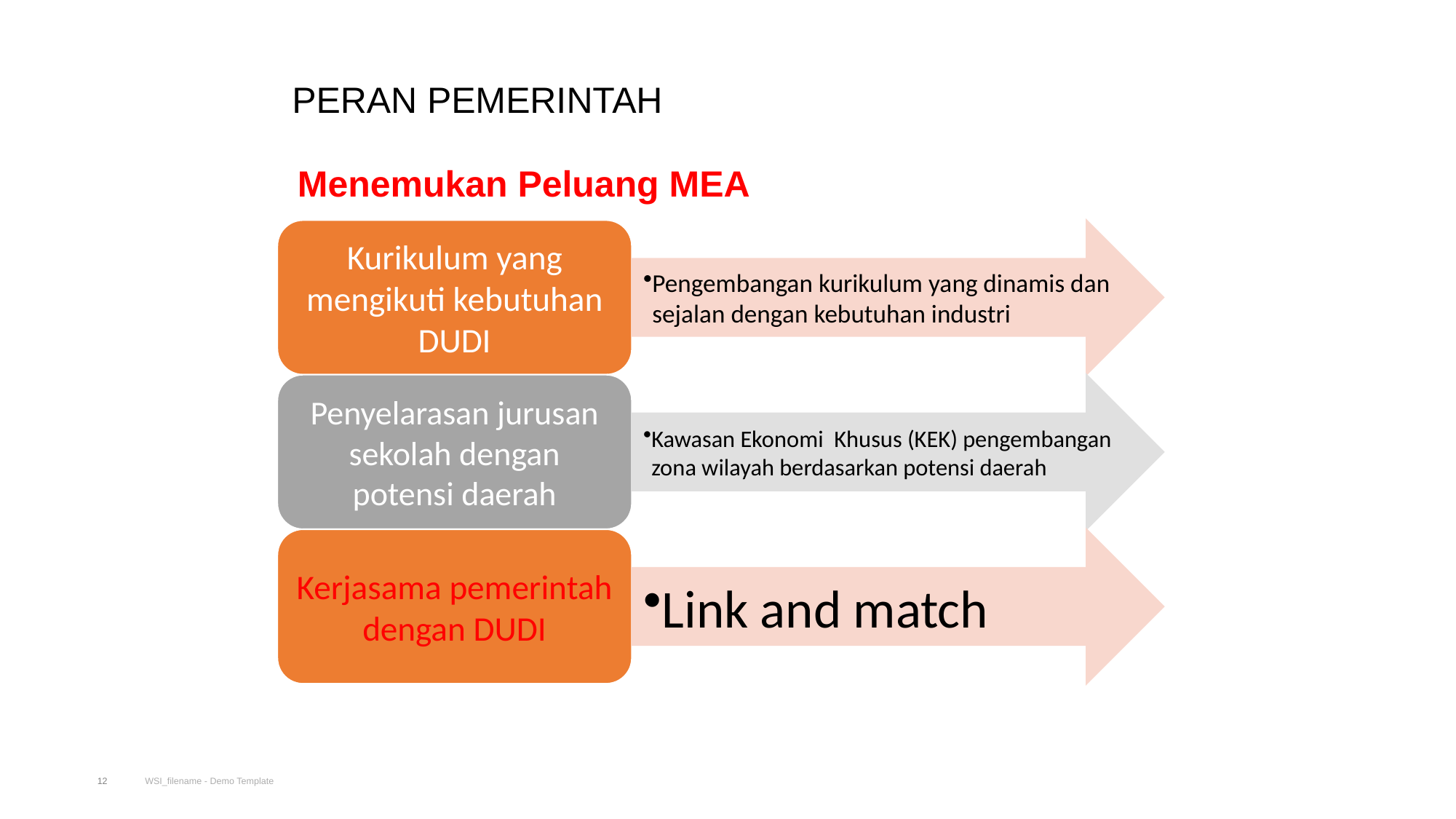

# PERAN PEMERINTAH
Menemukan Peluang MEA
Kurikulum yang mengikuti kebutuhan DUDI
Penyelarasan jurusan sekolah dengan potensi daerah
Kerjasama pemerintah dengan DUDI
Kawasan Ekonomi  Khusus (KEK) pengembangan zona wilayah berdasarkan potensi daerah
Link and match
Pengembangan kurikulum yang dinamis dan sejalan dengan kebutuhan industri
12
WSI_filename - Demo Template